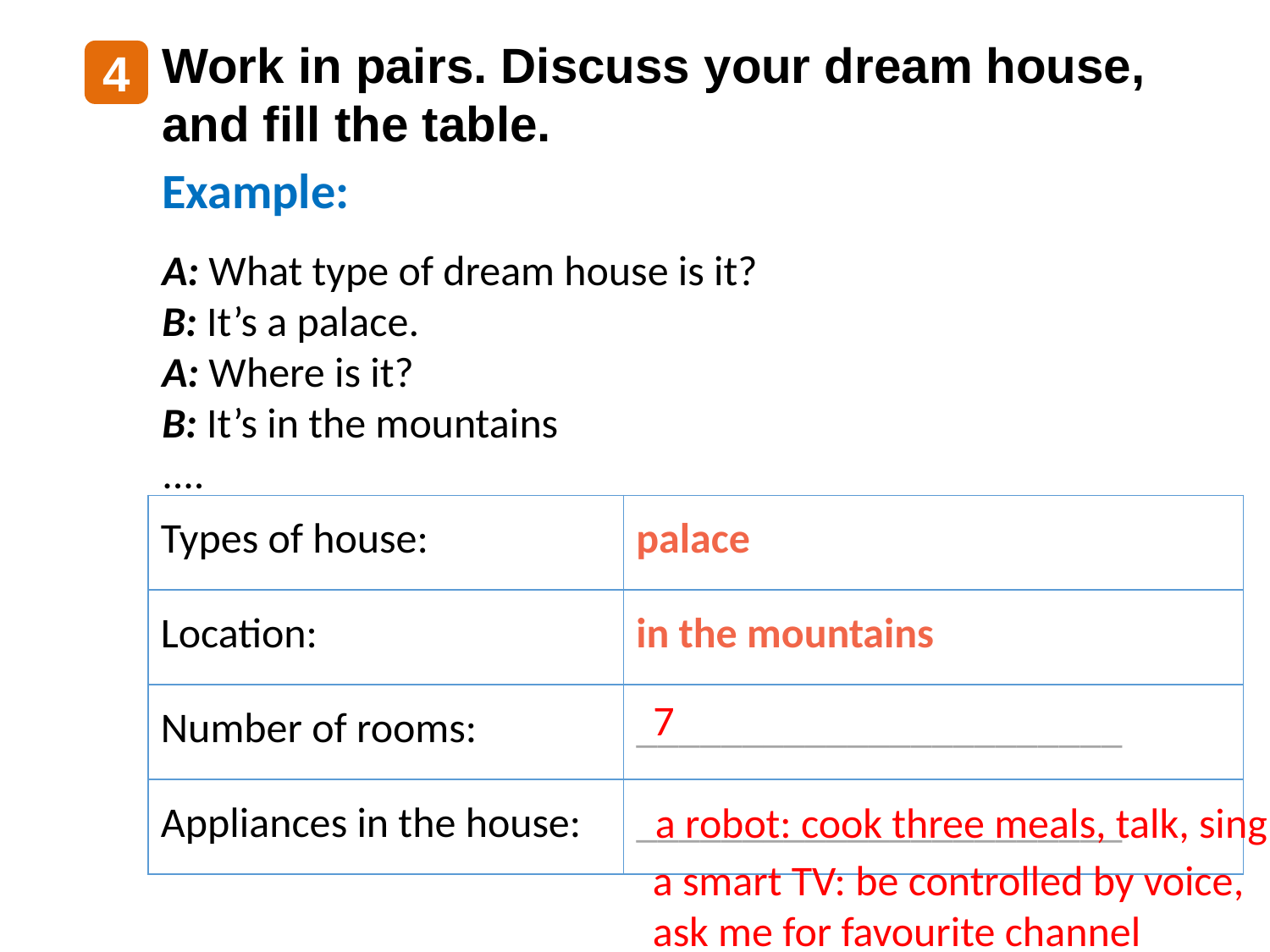

Work in pairs. Discuss your dream house, and fill the table.
4
Example:
A: What type of dream house is it?
B: It’s a palace.
A: Where is it?
B: It’s in the mountains
....
| Types of house: | palace |
| --- | --- |
| Location: | in the mountains |
| Number of rooms: | \_\_\_\_\_\_\_\_\_\_\_\_\_\_\_\_\_\_\_\_\_\_\_ |
| Appliances in the house: | \_\_\_\_\_\_\_\_\_\_\_\_\_\_\_\_\_\_\_\_\_\_\_ |
7
a robot: cook three meals, talk, sing
a smart TV: be controlled by voice, ask me for favourite channel